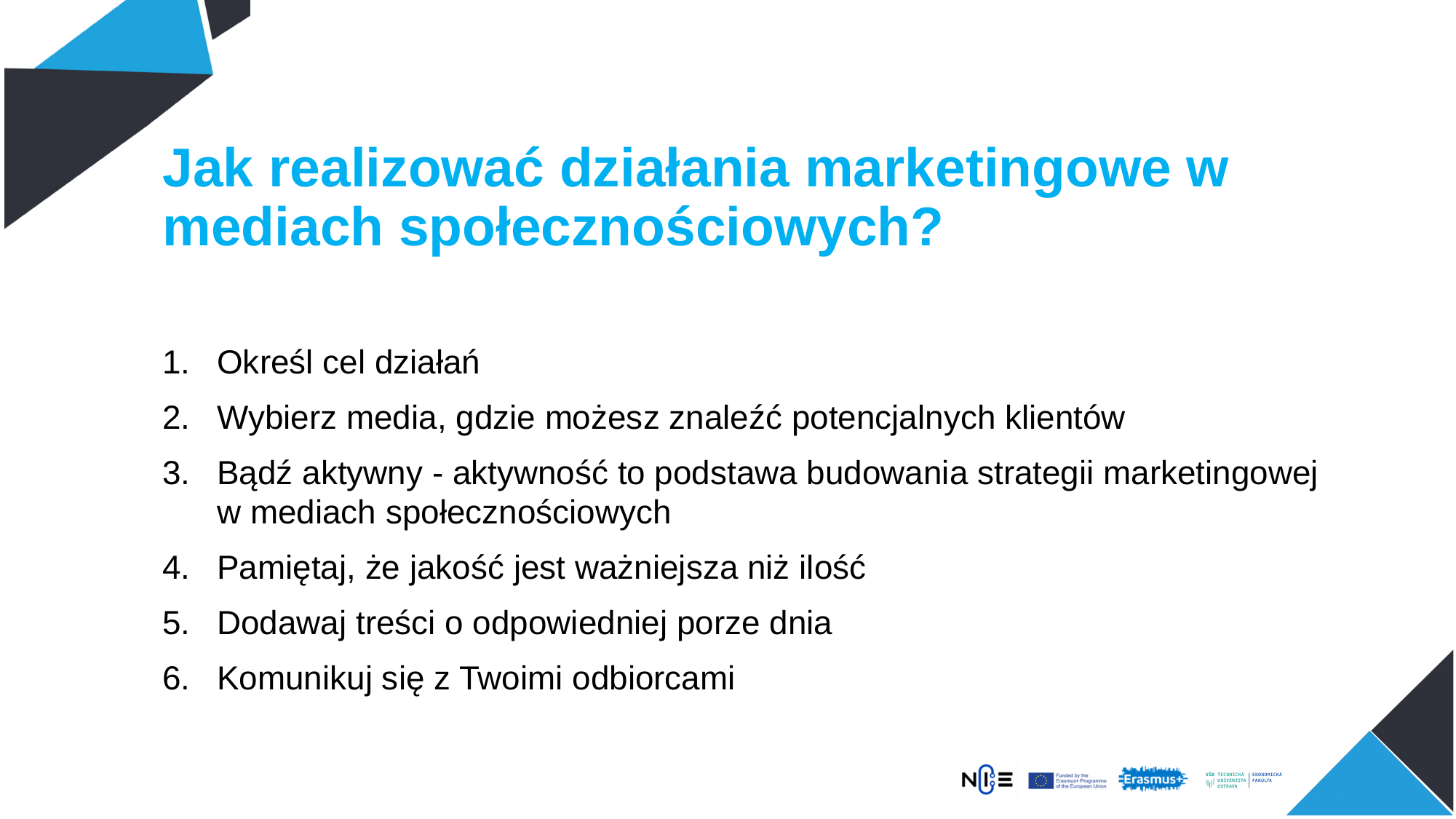

Jak realizować działania marketingowe w mediach społecznościowych?

Określ cel działań
Wybierz media, gdzie możesz znaleźć potencjalnych klientów
Bądź aktywny - aktywność to podstawa budowania strategii marketingowej w mediach społecznościowych
Pamiętaj, że jakość jest ważniejsza niż ilość
Dodawaj treści o odpowiedniej porze dnia
Komunikuj się z Twoimi odbiorcami